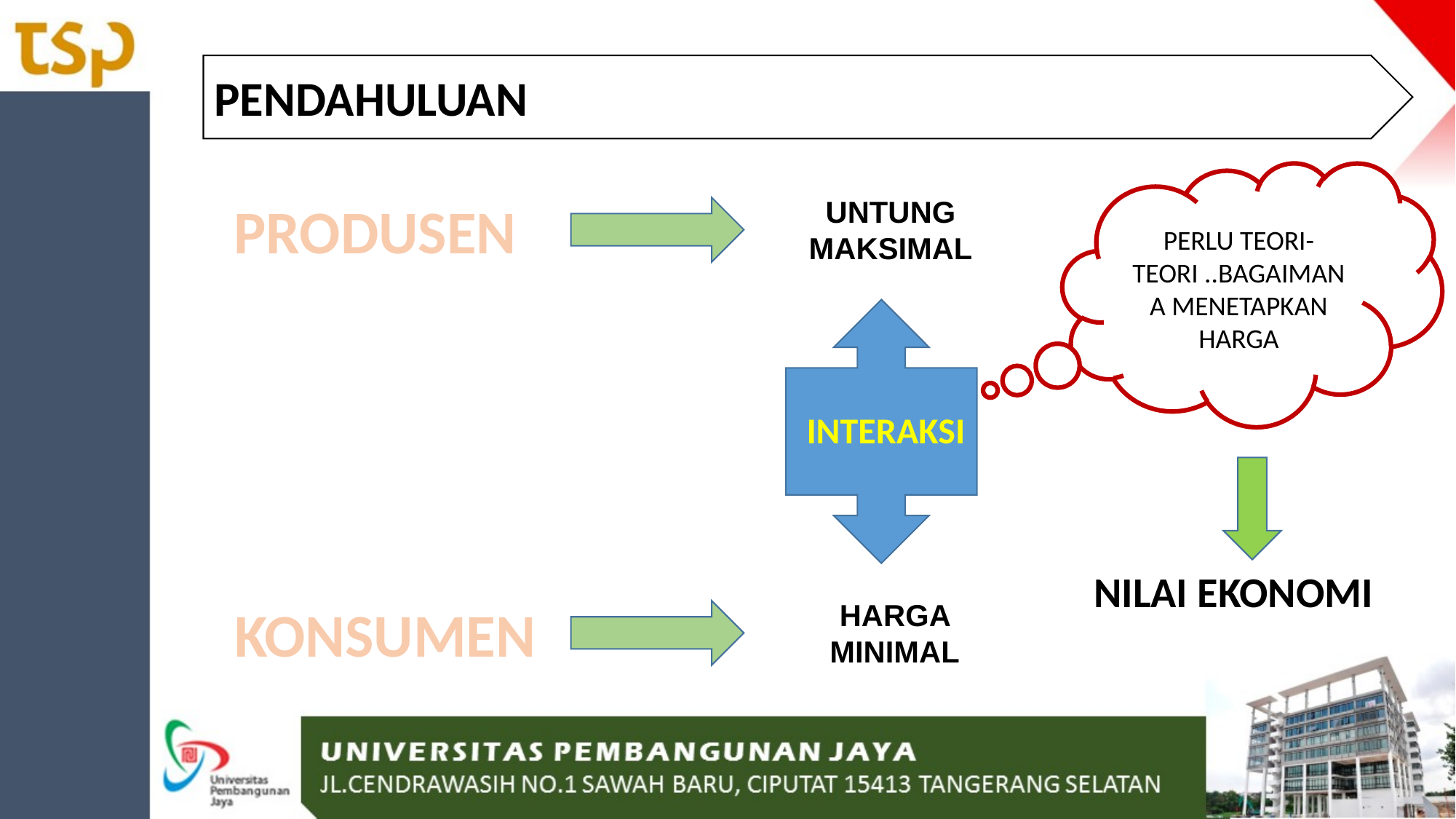

PENDAHULUAN
PERLU TEORI-TEORI ..BAGAIMANA MENETAPKAN HARGA
PRODUSEN
UNTUNG MAKSIMAL

INTERAKSI

NILAI EKONOMI
KONSUMEN
HARGA MINIMAL